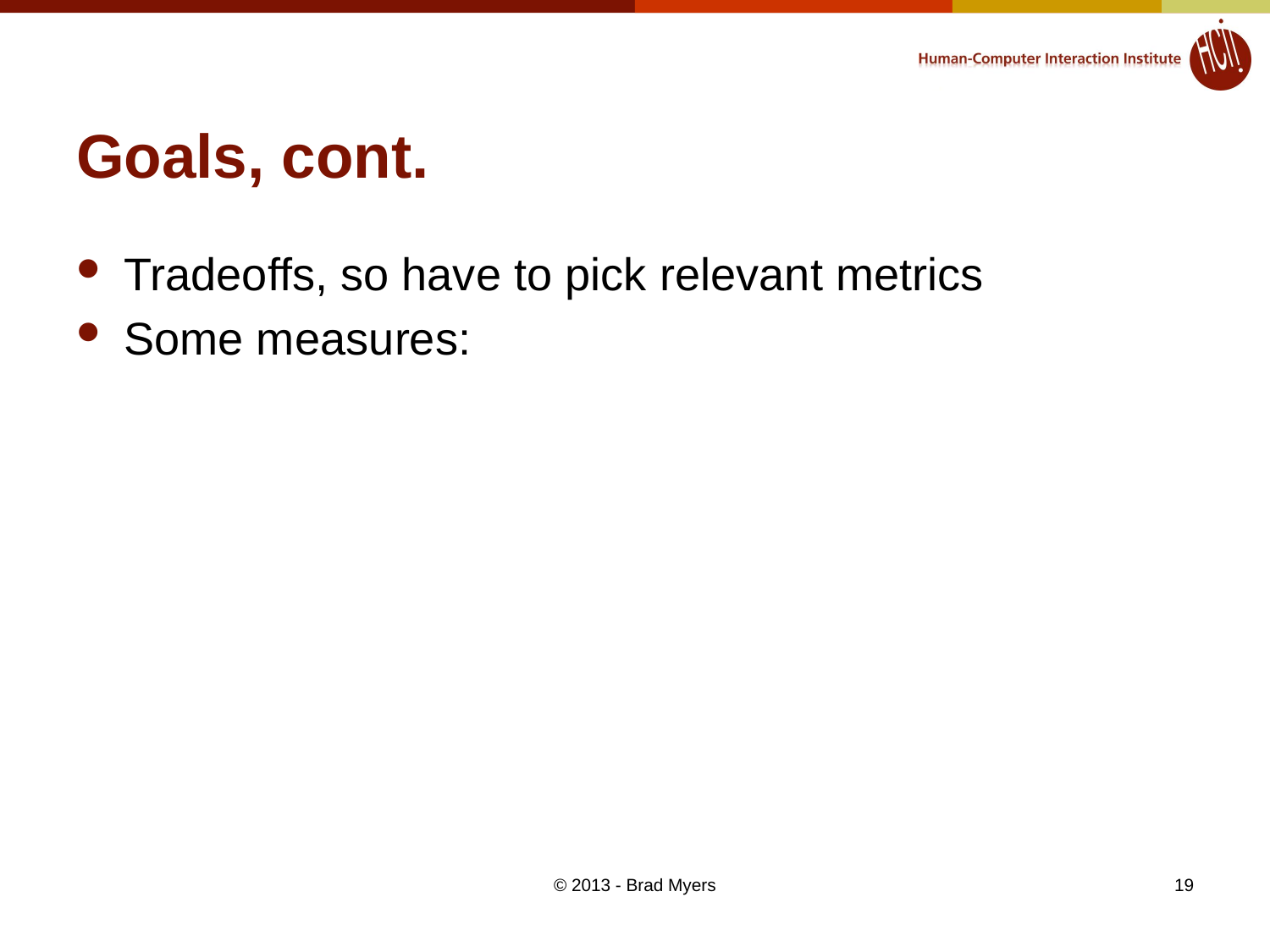

# Goals, cont.
Tradeoffs, so have to pick relevant metrics
Some measures:
© 2013 - Brad Myers
19